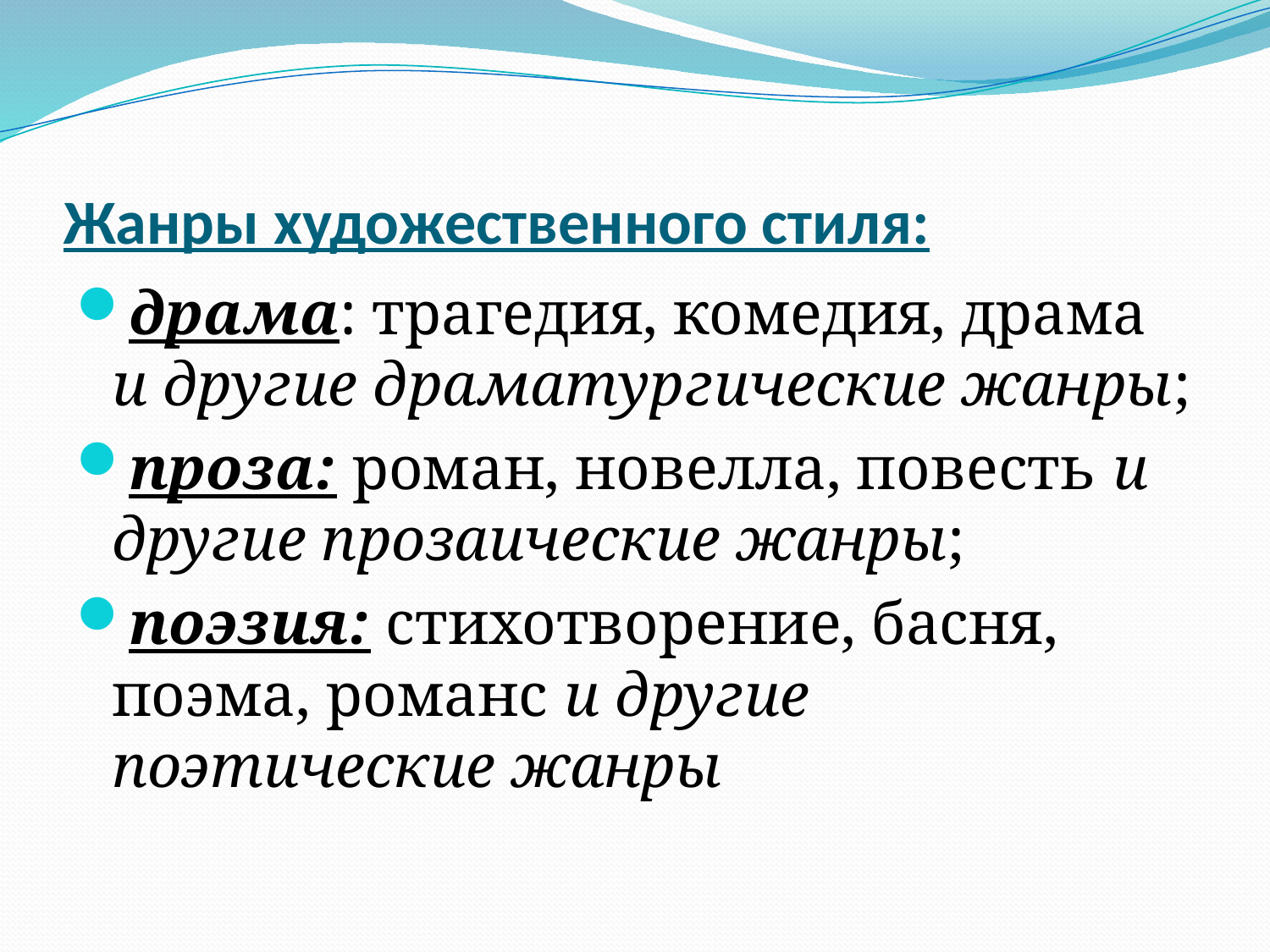

# Жанры художественного стиля:
драма: трагедия, комедия, драма и другие драматургические жанры;
проза: роман, новелла, повесть и другие прозаические жанры;
поэзия: стихотворение, басня, поэма, романс и другие поэтические жанры